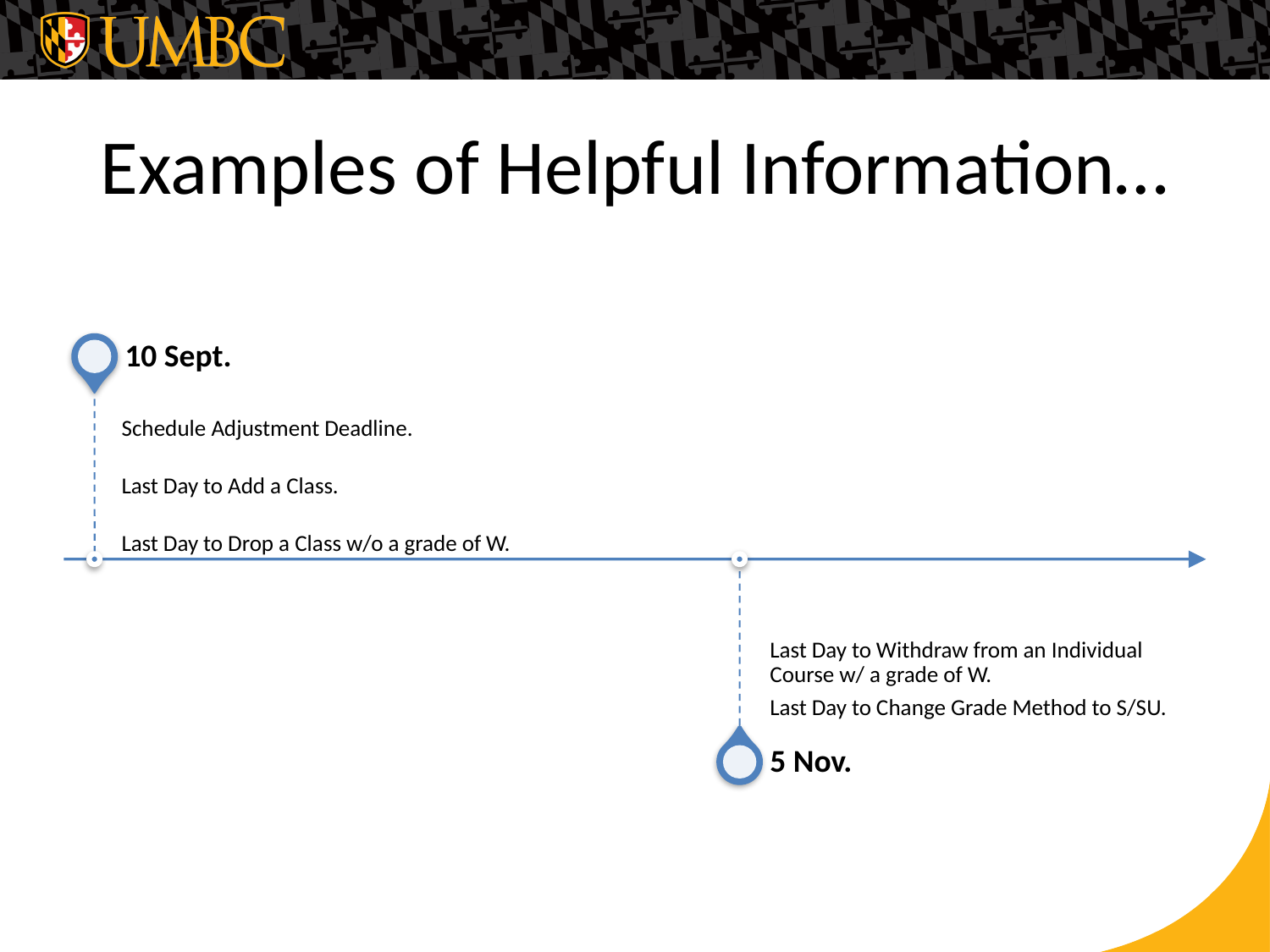

# Examples of Helpful Information…
Schedule Adjustment Deadline.
Last Day to Add a Class.
Last Day to Drop a Class w/o a grade of W.
10 Sept.
Last Day to Withdraw from an Individual Course w/ a grade of W.
Last Day to Change Grade Method to S/SU.
5 Nov.